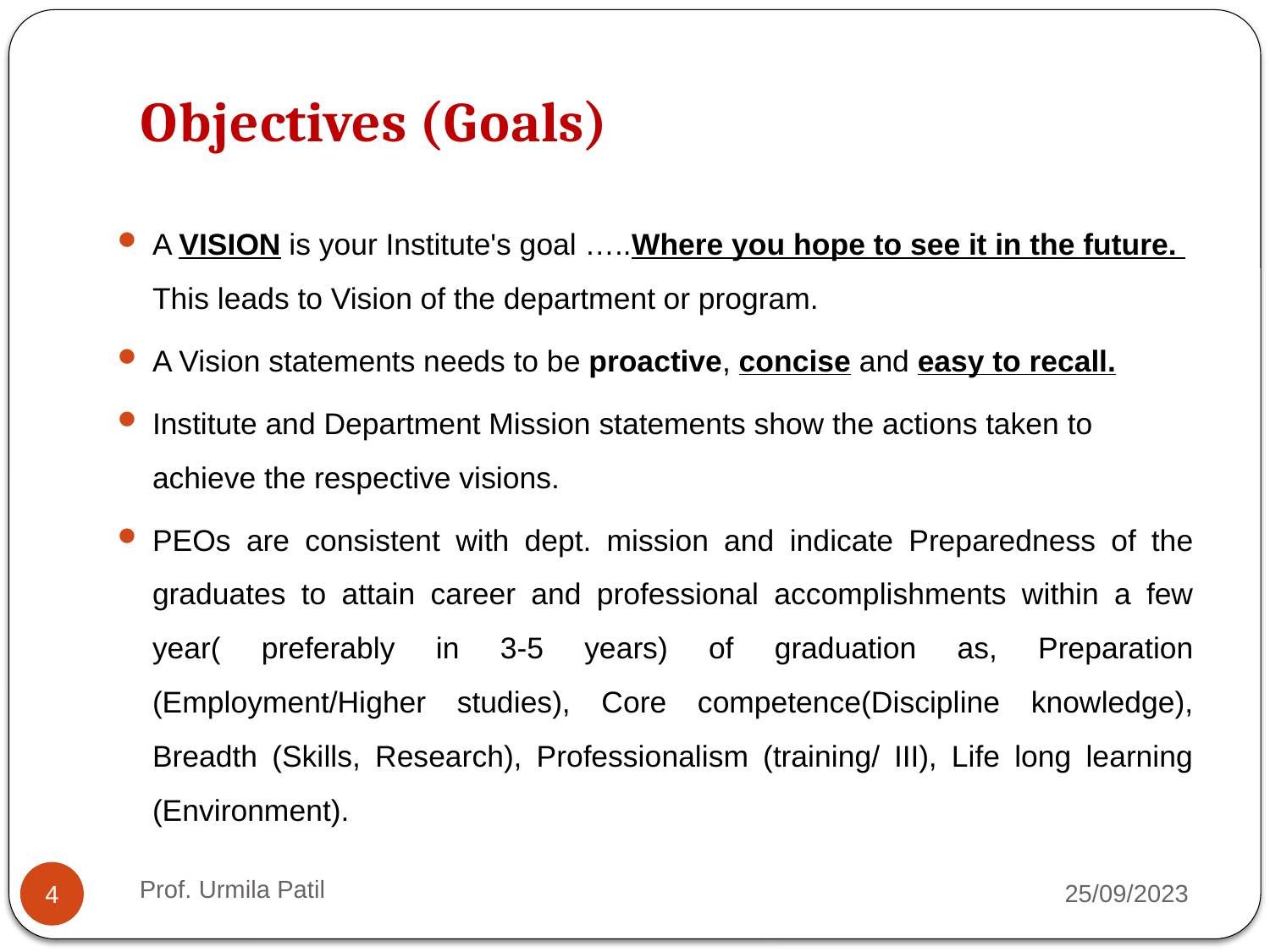

# Objectives (Goals)
A VISION is your Institute's goal …..Where you hope to see it in the future.  This leads to Vision of the department or program.
A Vision statements needs to be proactive, concise and easy to recall.
Institute and Department Mission statements show the actions taken to achieve the respective visions.
PEOs are consistent with dept. mission and indicate Preparedness of the graduates to attain career and professional accomplishments within a few year( preferably in 3-5 years) of graduation as, Preparation (Employment/Higher studies), Core competence(Discipline knowledge), Breadth (Skills, Research), Professionalism (training/ III), Life long learning (Environment).

Prof. Urmila Patil
25/09/2023
4